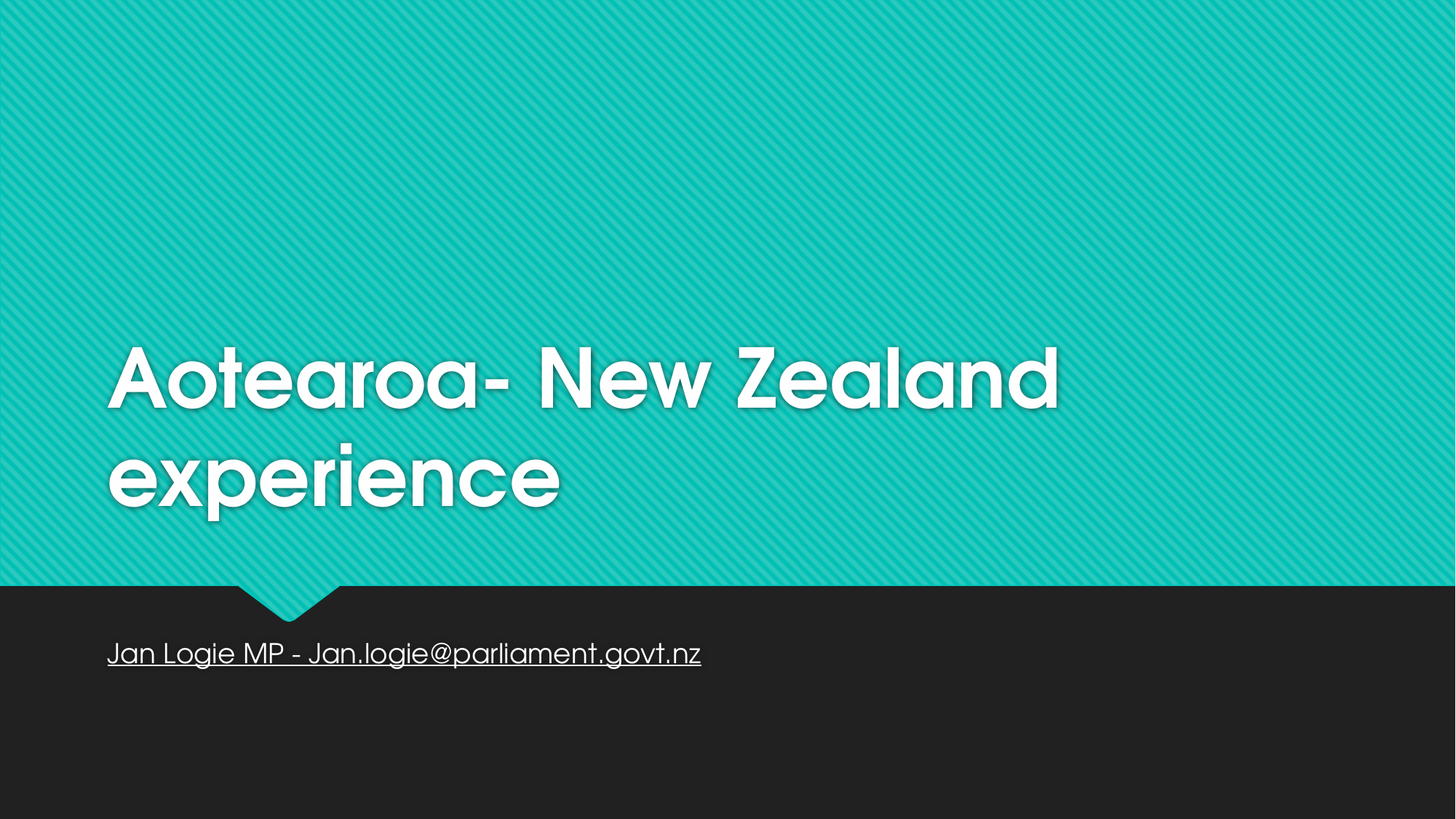

# Aotearoa- New Zealand experience
Jan Logie MP - Jan.logie@parliament.govt.nz